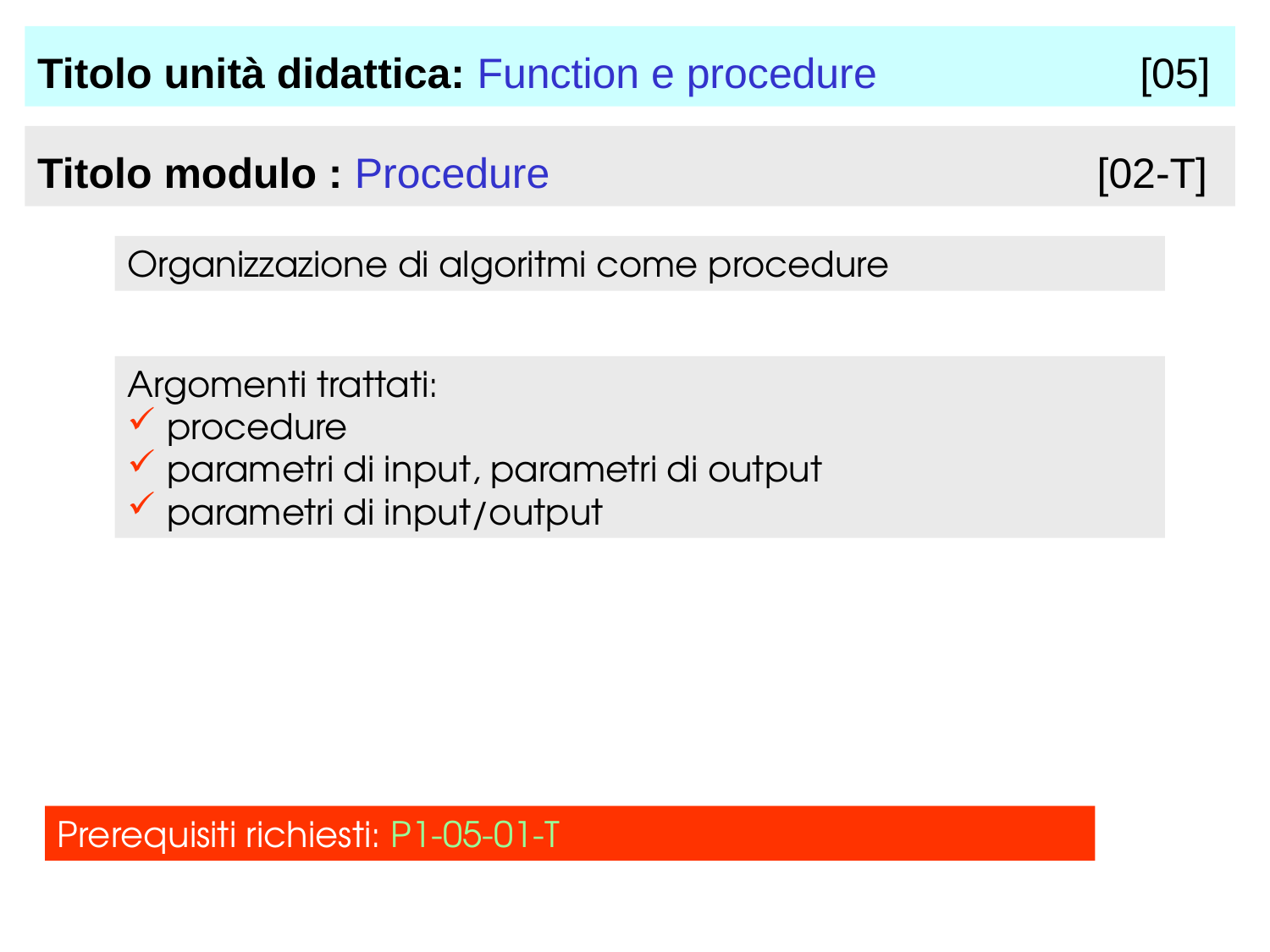

Titolo unità didattica: Function e procedure  	                  [05]
Titolo modulo : Procedure 		                   [02-T]
Organizzazione di algoritmi come procedure
Argomenti trattati:
 procedure
 parametri di input, parametri di output
 parametri di input/output
Prerequisiti richiesti: P1-05-01-T